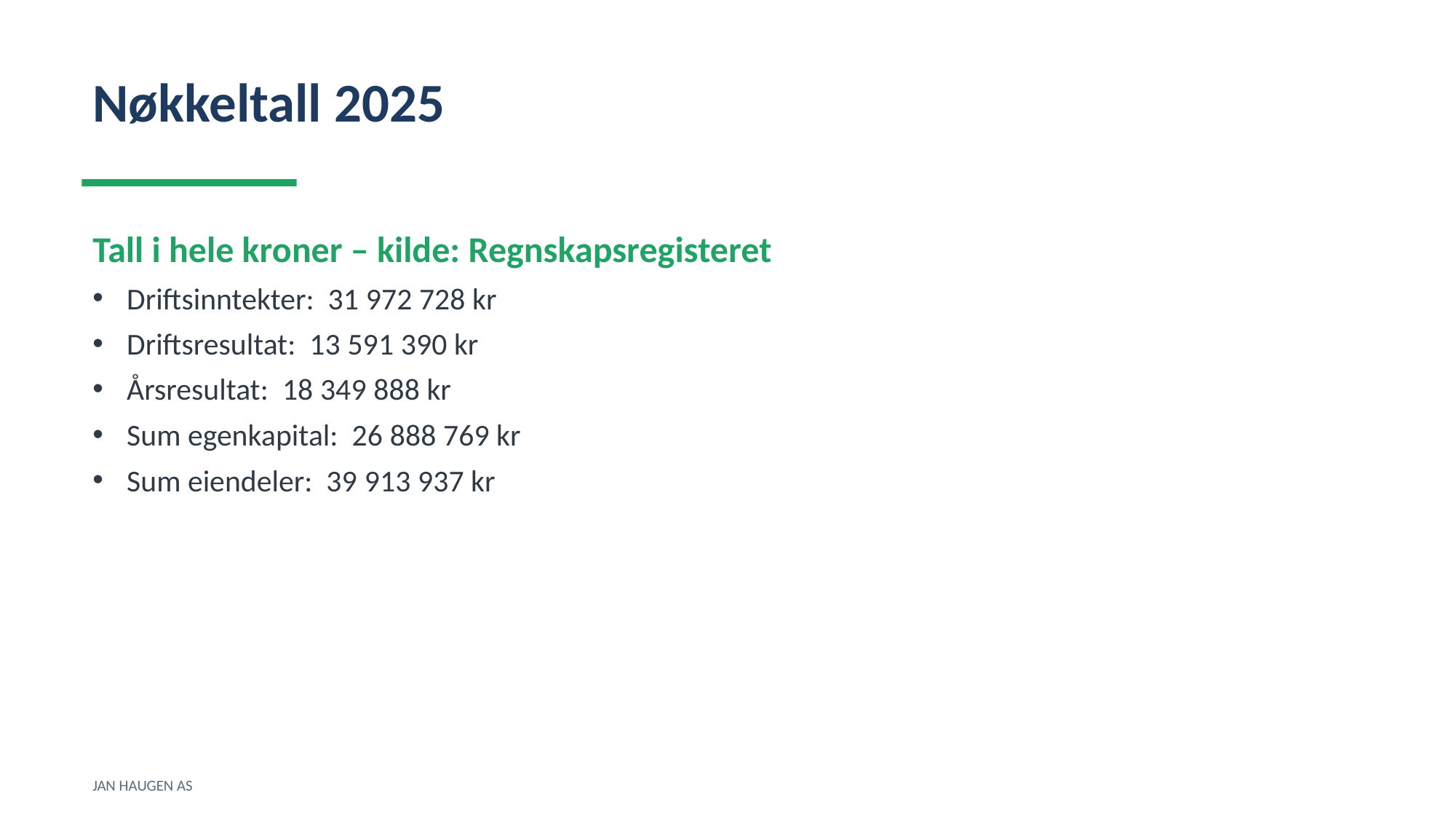

Nøkkeltall 2025

Tall i hele kroner – kilde: Regnskapsregisteret
Driftsinntekter:  31 972 728 kr
Driftsresultat:  13 591 390 kr
Årsresultat:  18 349 888 kr
Sum egenkapital:  26 888 769 kr
Sum eiendeler:  39 913 937 kr
JAN HAUGEN AS